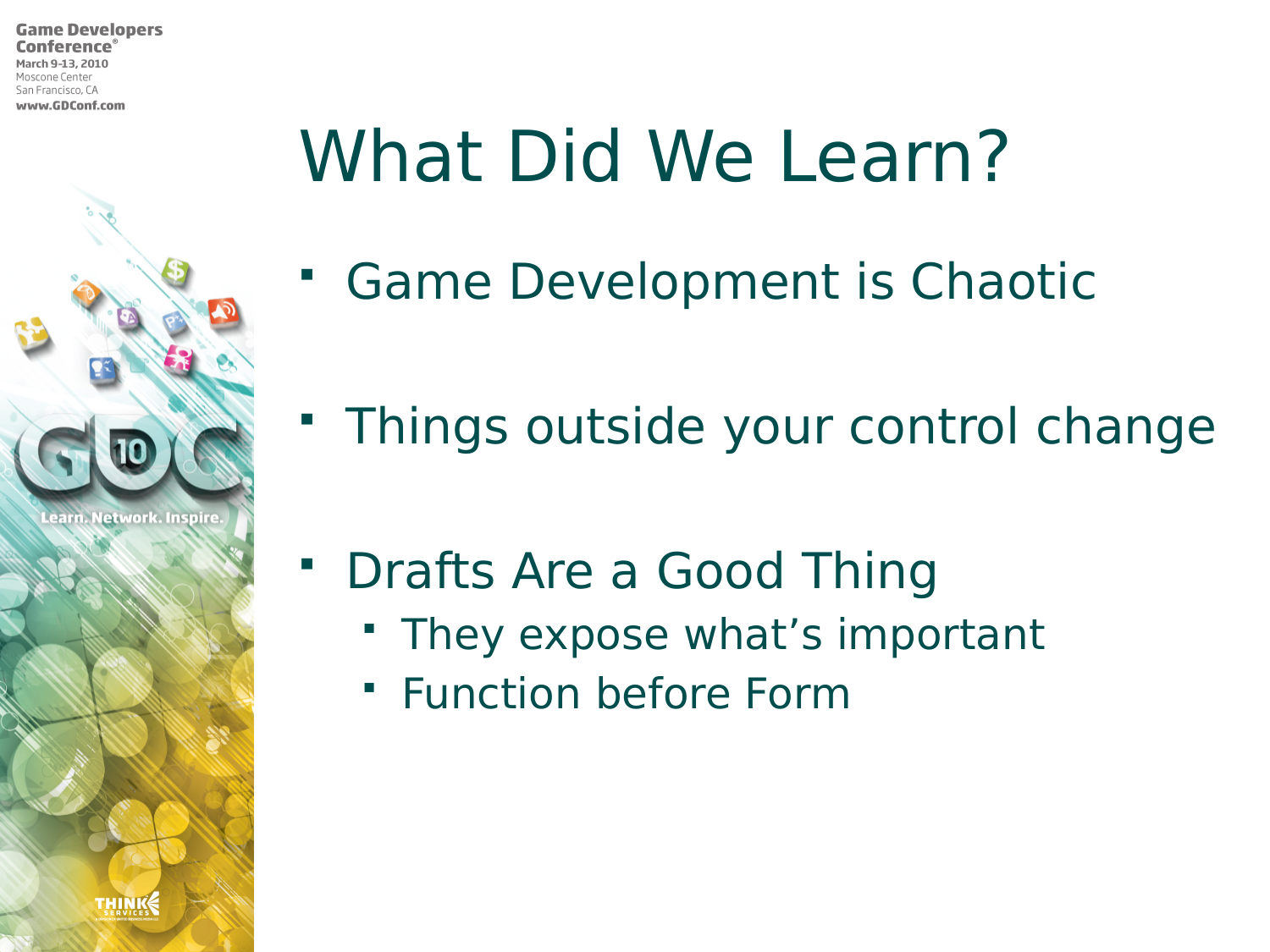

# What Did We Learn?
Game Development is Chaotic

Things outside your control change

Drafts Are a Good Thing
They expose what’s important
Function before Form